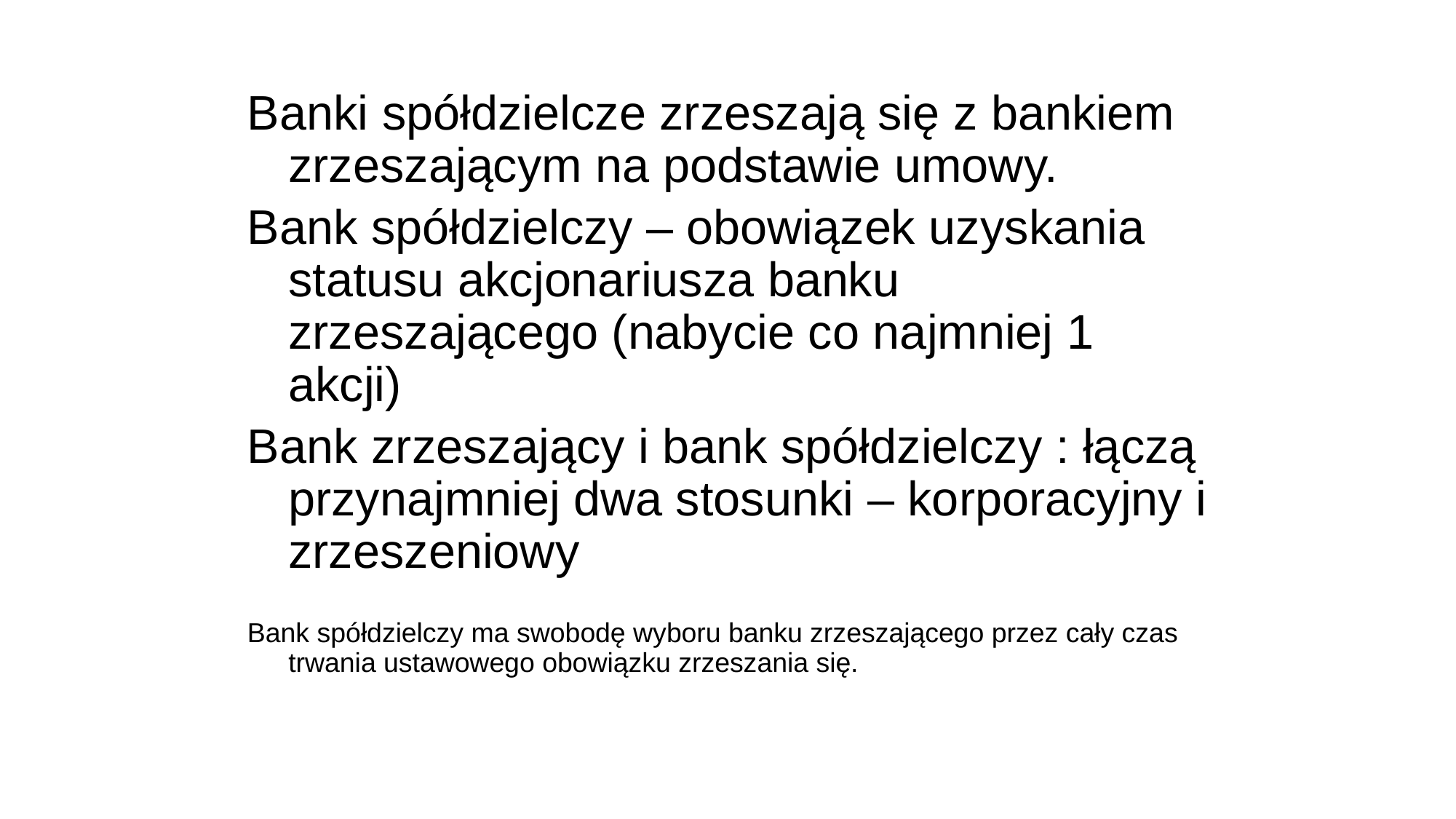

Banki spółdzielcze zrzeszają się z bankiem zrzeszającym na podstawie umowy.
Bank spółdzielczy – obowiązek uzyskania statusu akcjonariusza banku zrzeszającego (nabycie co najmniej 1 akcji)
Bank zrzeszający i bank spółdzielczy : łączą przynajmniej dwa stosunki – korporacyjny i zrzeszeniowy

Bank spółdzielczy ma swobodę wyboru banku zrzeszającego przez cały czas trwania ustawowego obowiązku zrzeszania się.